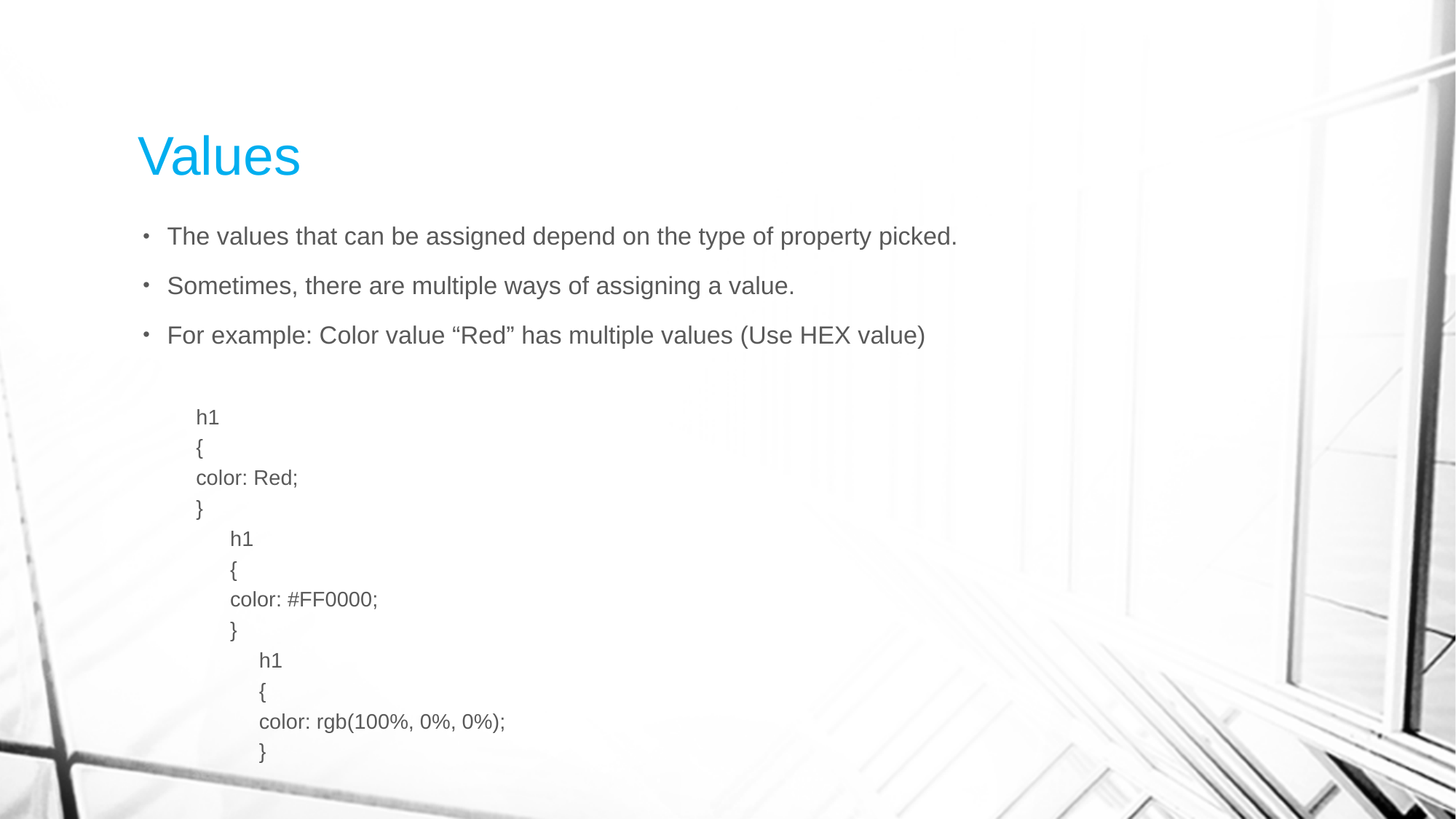

# Values
The values that can be assigned depend on the type of property picked.
Sometimes, there are multiple ways of assigning a value.
For example: Color value “Red” has multiple values (Use HEX value)

h1
{
color: Red;
}
h1
{
color: #FF0000;
}
h1
{
color: rgb(100%, 0%, 0%);
}